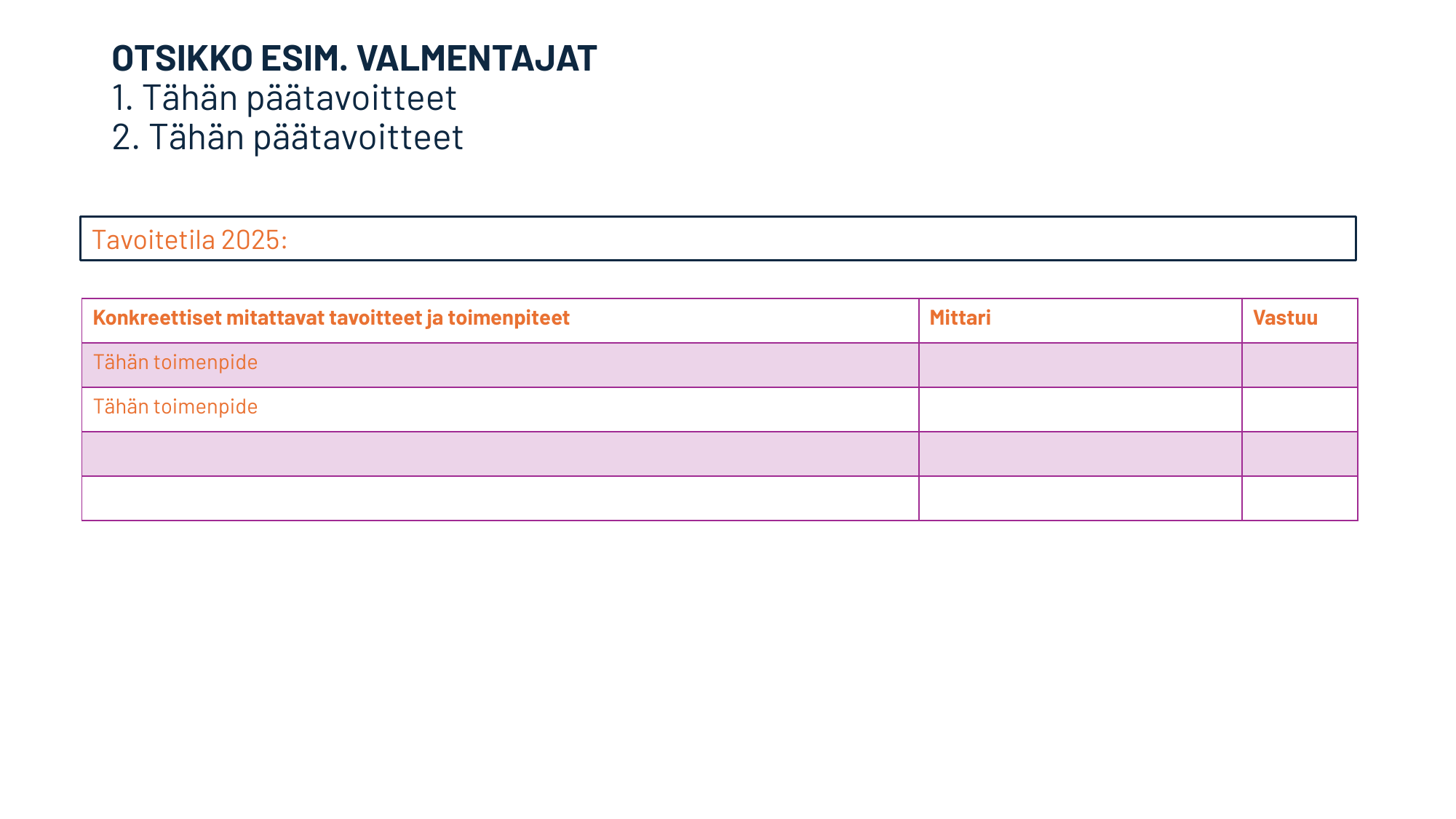

OTSIKKO ESIM. VALMENTAJAT
1. Tähän päätavoitteet
2. Tähän päätavoitteet
Tavoitetila 2025:
| Konkreettiset mitattavat tavoitteet ja toimenpiteet | Mittari | Vastuu |
| --- | --- | --- |
| Tähän toimenpide |  |  |
| Tähän toimenpide |  |  |
|  |  |  |
|  |  |  |